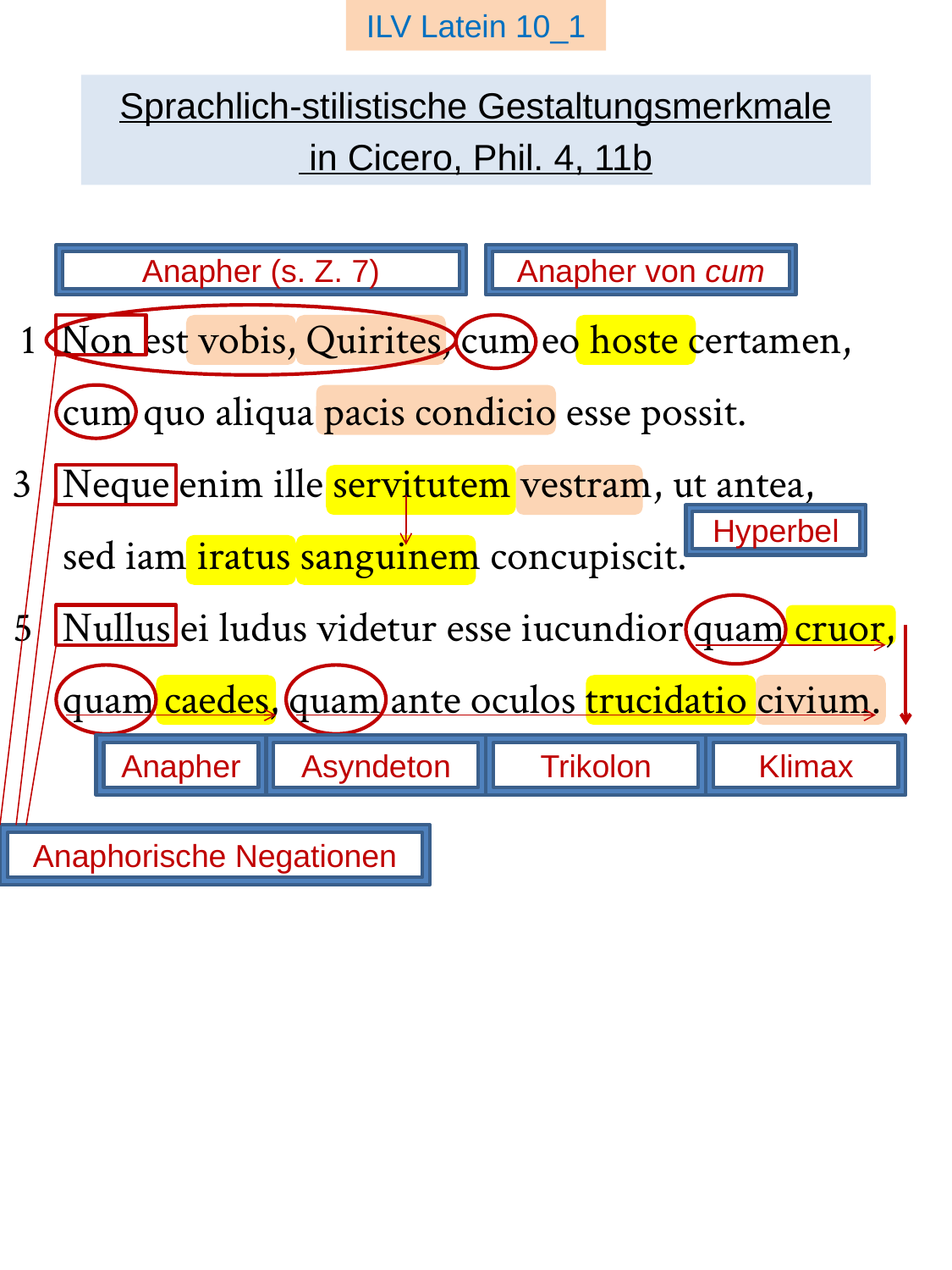

ILV Latein 10_1
Sprachlich-stilistische Gestaltungsmerkmale
 in Cicero, Phil. 4, 11b
Anapher (s. Z. 7)
Anapher von cum
 1	Non est vobis, Quirites, cum eo hoste certamen,
	cum quo aliqua pacis condicio esse possit.
Neque enim ille servitutem vestram, ut antea,
	sed iam iratus sanguinem concupiscit.
5	Nullus ei ludus videtur esse iucundior quam cruor,
	quam caedes, quam ante oculos trucidatio civium.

Hyperbel

Anapher
Asyndeton
Trikolon
Klimax
Anaphorische Negationen